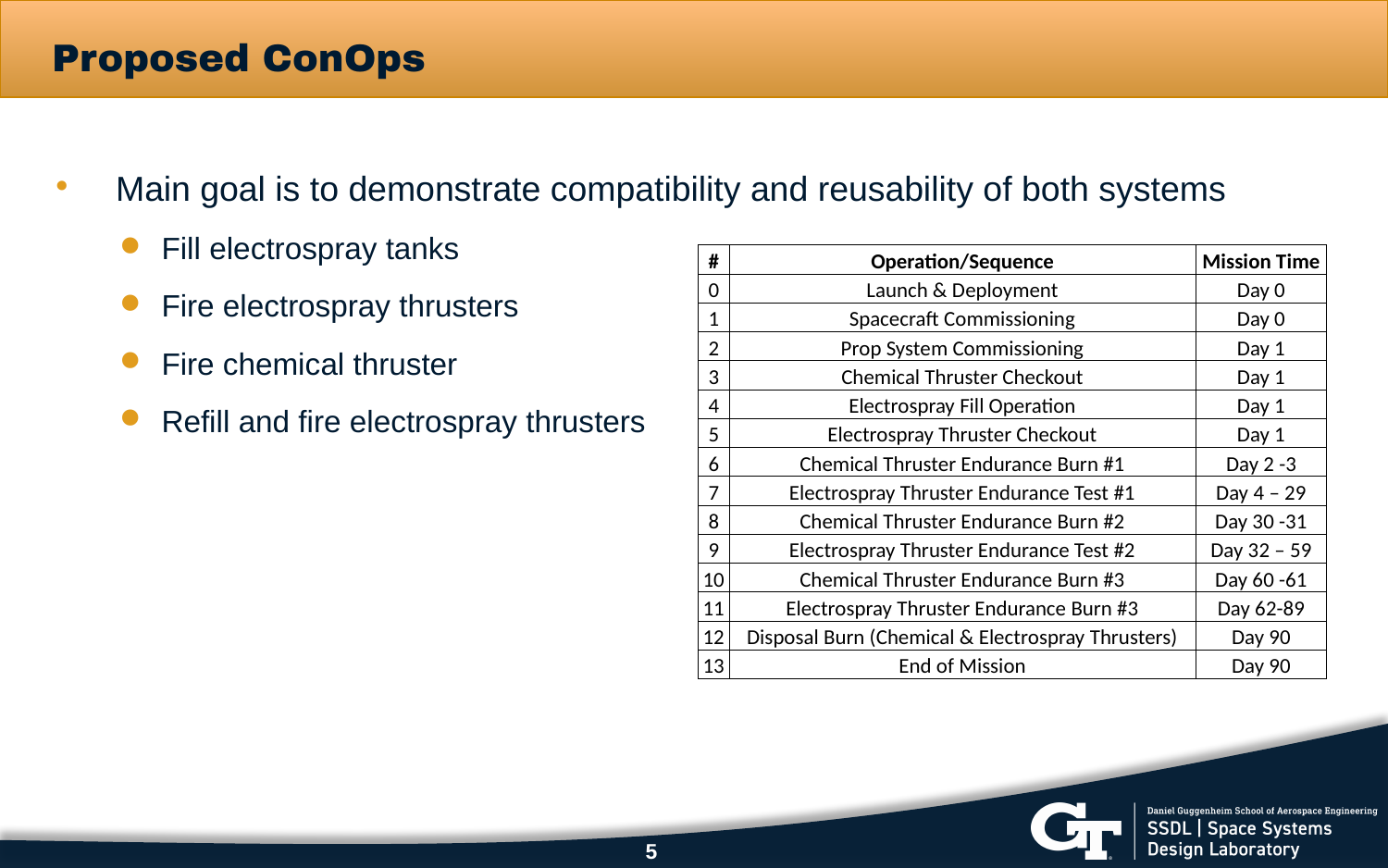

Proposed ConOps
Main goal is to demonstrate compatibility and reusability of both systems
Fill electrospray tanks
Fire electrospray thrusters
Fire chemical thruster
Refill and fire electrospray thrusters

| # | Operation/Sequence | Mission Time |
| --- | --- | --- |
| 0 | Launch & Deployment | Day 0 |
| 1 | Spacecraft Commissioning | Day 0 |
| 2 | Prop System Commissioning | Day 1 |
| 3 | Chemical Thruster Checkout | Day 1 |
| 4 | Electrospray Fill Operation | Day 1 |
| 5 | Electrospray Thruster Checkout | Day 1 |
| 6 | Chemical Thruster Endurance Burn #1 | Day 2 -3 |
| 7 | Electrospray Thruster Endurance Test #1 | Day 4 – 29 |
| 8 | Chemical Thruster Endurance Burn #2 | Day 30 -31 |
| 9 | Electrospray Thruster Endurance Test #2 | Day 32 – 59 |
| 10 | Chemical Thruster Endurance Burn #3 | Day 60 -61 |
| 11 | Electrospray Thruster Endurance Burn #3 | Day 62-89 |
| 12 | Disposal Burn (Chemical & Electrospray Thrusters) | Day 90 |
| 13 | End of Mission | Day 90 |
5